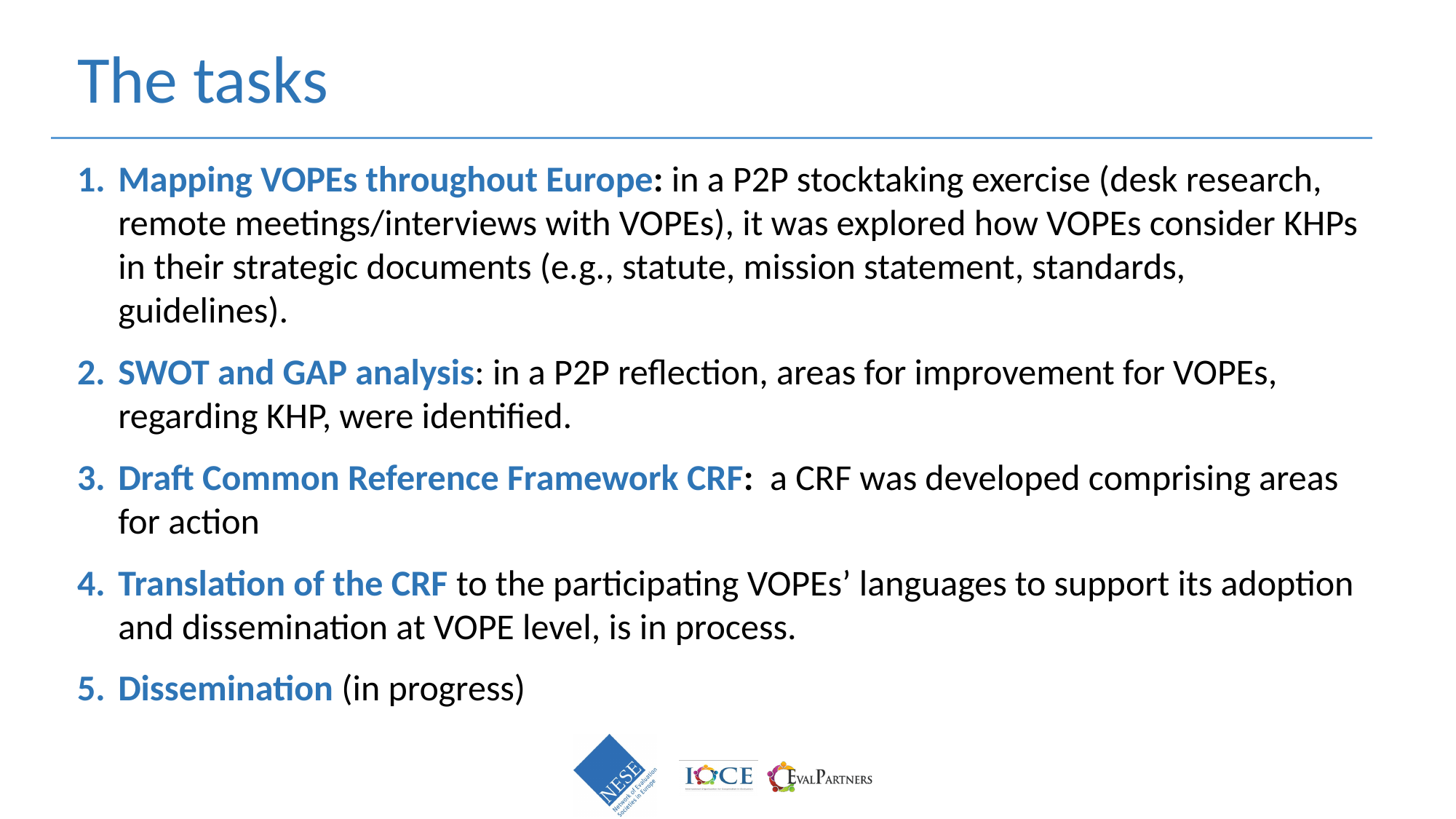

# The tasks
Mapping VOPEs throughout Europe: in a P2P stocktaking exercise (desk research, remote meetings/interviews with VOPEs), it was explored how VOPEs consider KHPs in their strategic documents (e.g., statute, mission statement, standards, guidelines).
SWOT and GAP analysis: in a P2P reflection, areas for improvement for VOPEs, regarding KHP, were identified.
Draft Common Reference Framework CRF:  a CRF was developed comprising areas for action
Translation of the CRF to the participating VOPEs’ languages to support its adoption and dissemination at VOPE level, is in process.
Dissemination (in progress)